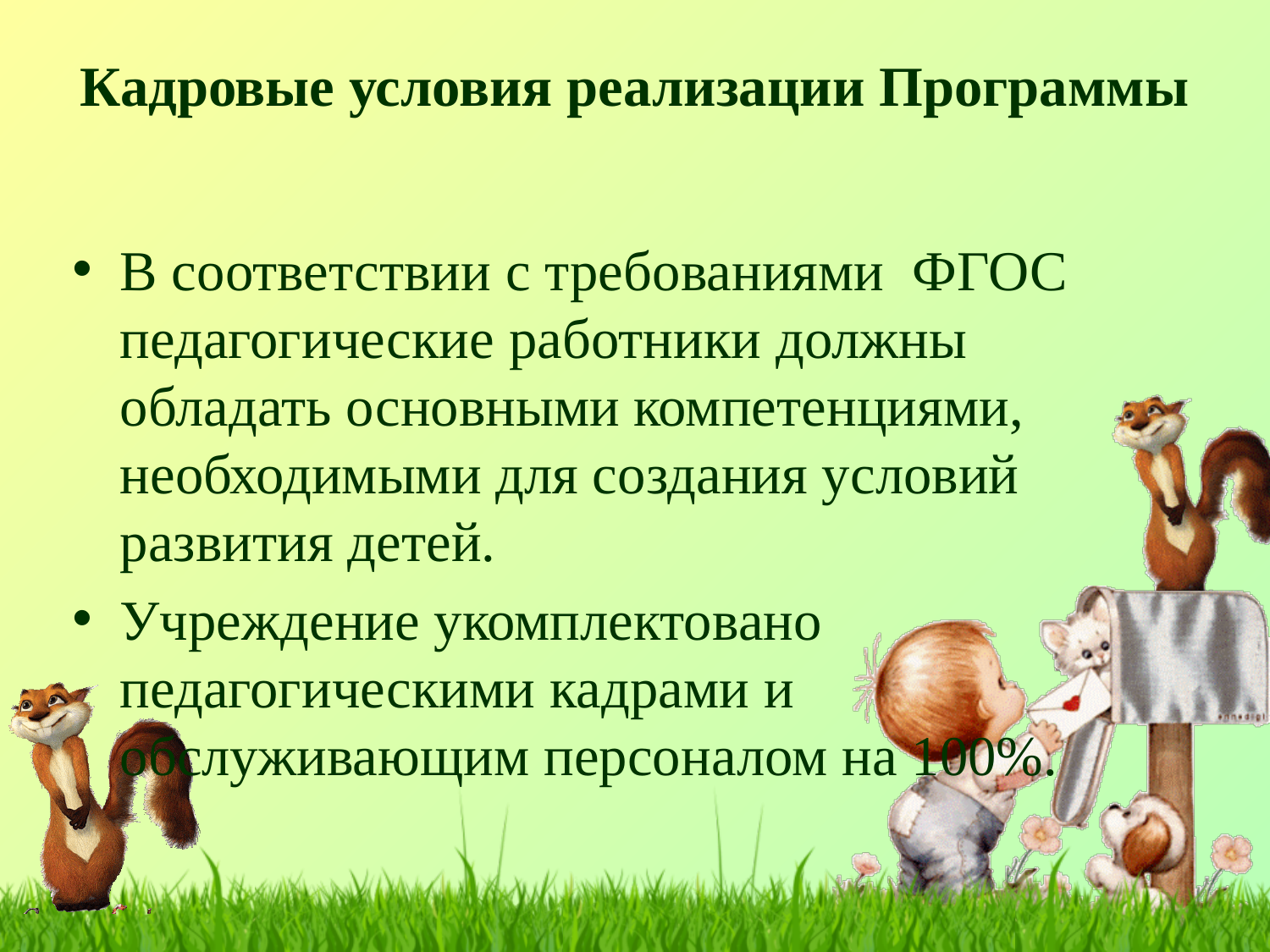

# Кадровые условия реализации Программы

В соответствии с требованиями  ФГОС педагогические работники должны обладать основными компетенциями, необходимыми для создания условий развития детей.
Учреждение укомплектовано педагогическими кадрами и обслуживающим персоналом на 100%.